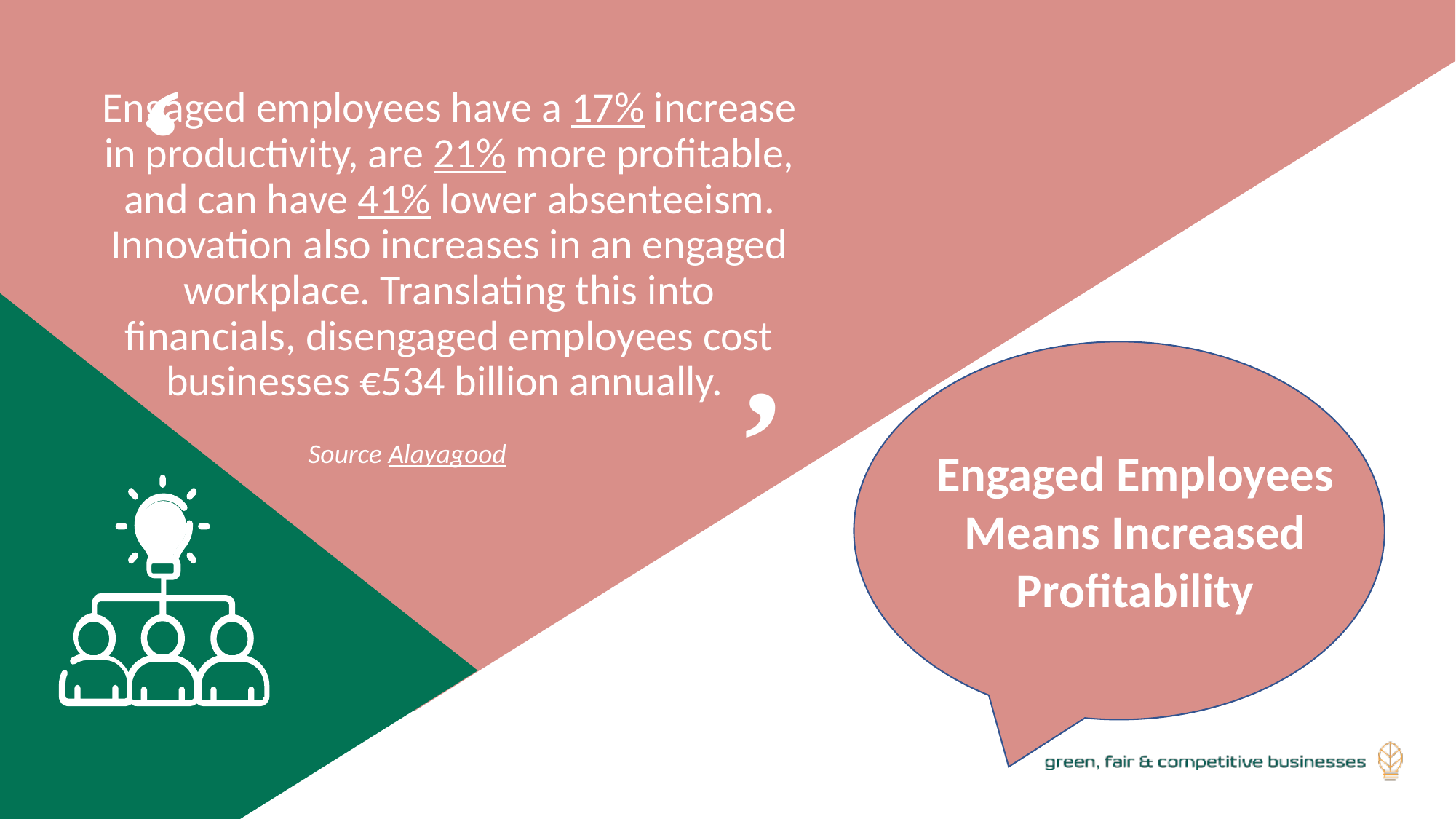

‘
Engaged employees have a 17% increase in productivity, are 21% more profitable, and can have 41% lower absenteeism. Innovation also increases in an engaged workplace. Translating this into financials, disengaged employees cost businesses €534 billion annually.

‘
Source Alayagood
Engaged Employees Means Increased Profitability